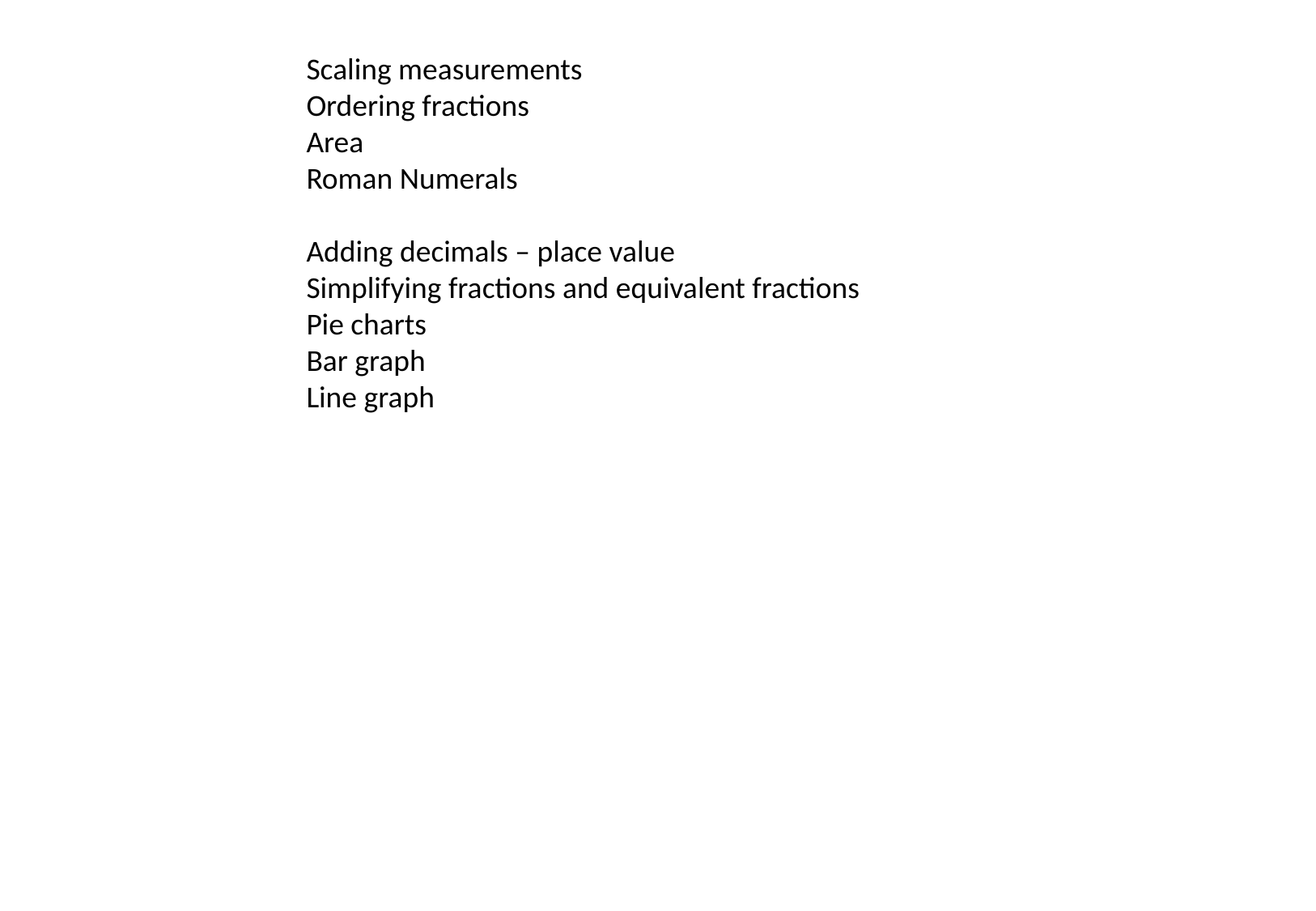

Scaling measurements
Ordering fractions
Area
Roman Numerals

Adding decimals – place value
Simplifying fractions and equivalent fractions
Pie charts
Bar graph
Line graph